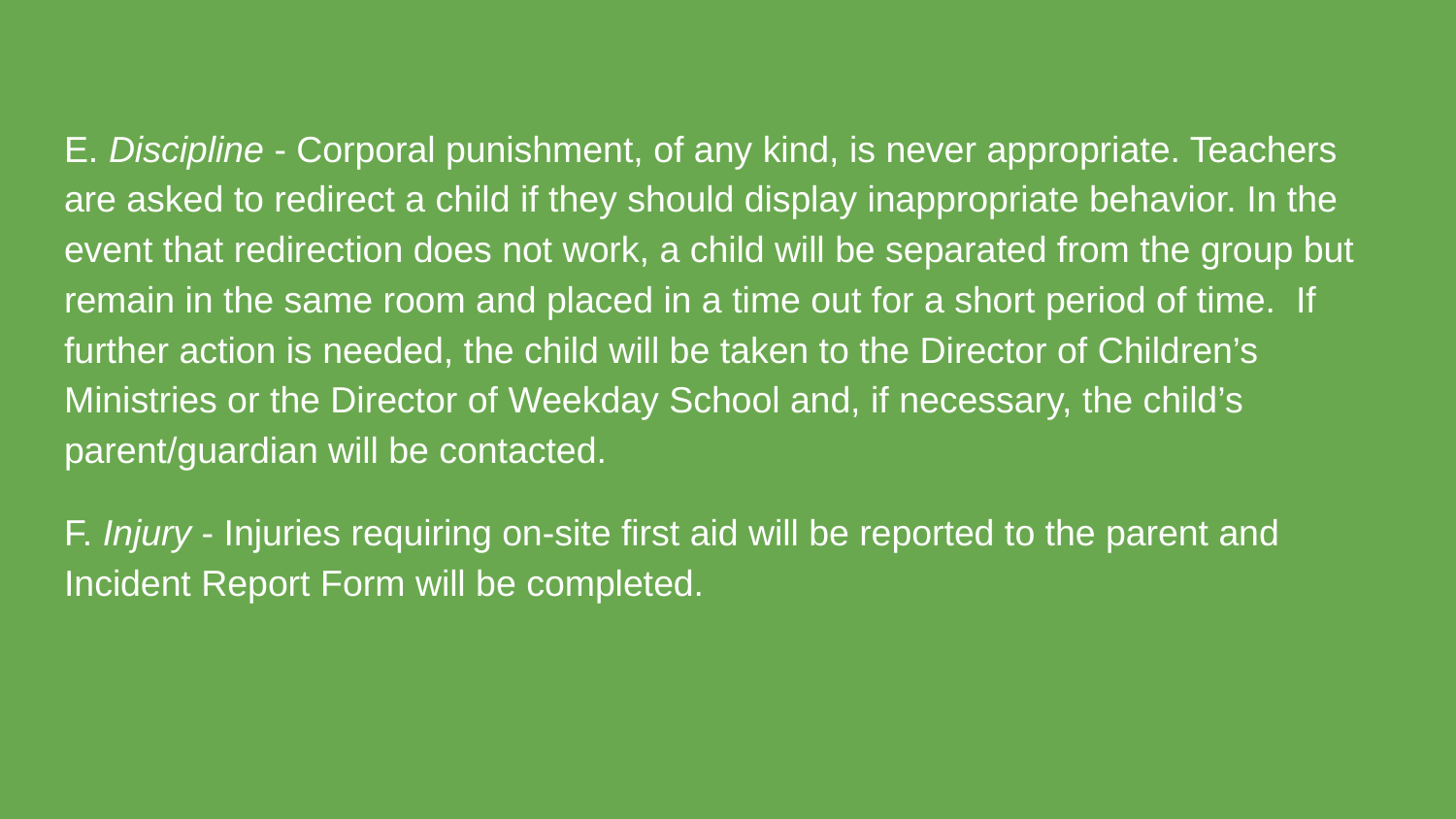

E. Discipline - Corporal punishment, of any kind, is never appropriate. Teachers are asked to redirect a child if they should display inappropriate behavior. In the event that redirection does not work, a child will be separated from the group but remain in the same room and placed in a time out for a short period of time.  If further action is needed, the child will be taken to the Director of Children’s Ministries or the Director of Weekday School and, if necessary, the child’s parent/guardian will be contacted.
F. Injury - Injuries requiring on-site first aid will be reported to the parent and Incident Report Form will be completed.